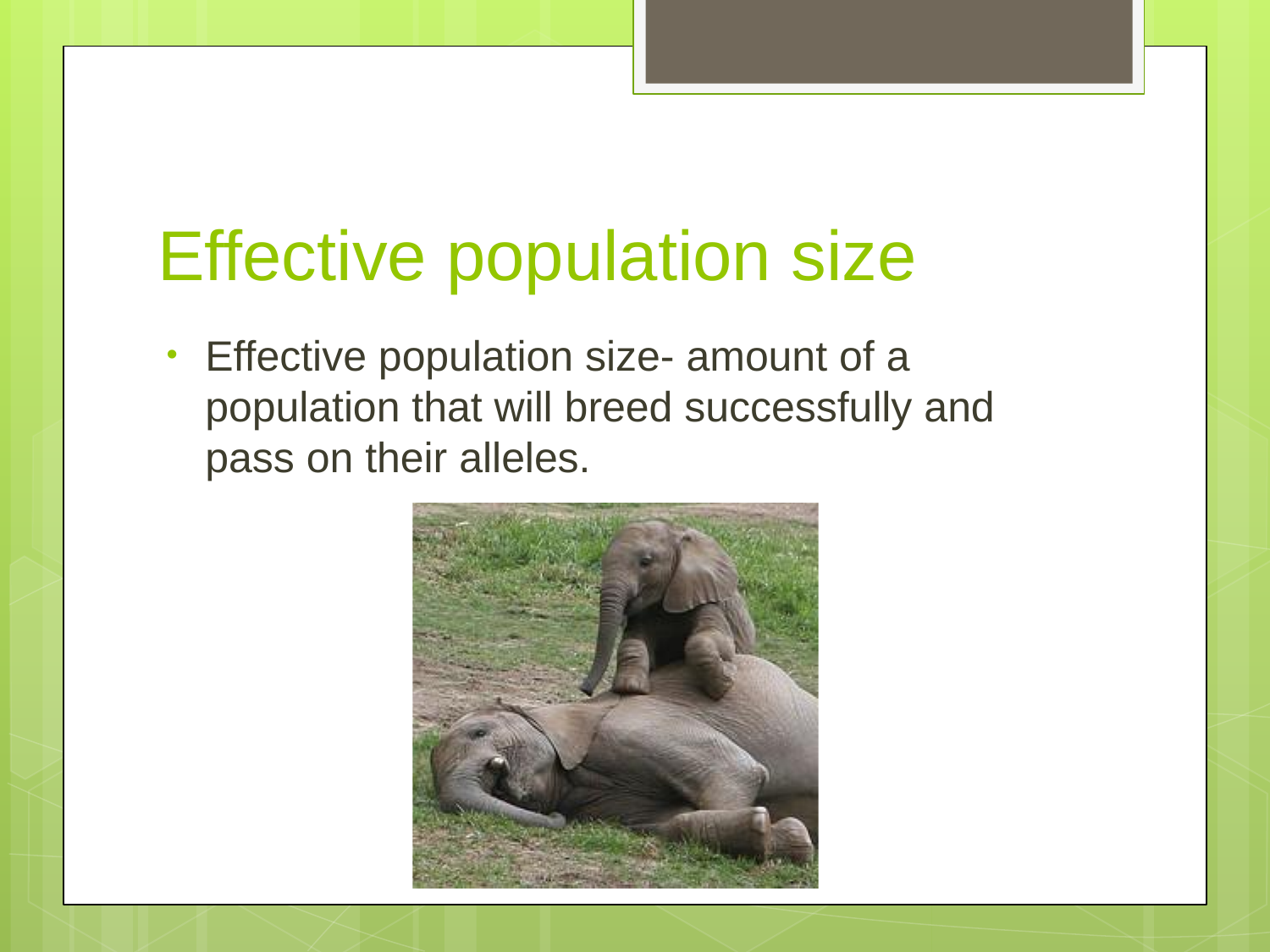

# Effective population size
Effective population size- amount of a population that will breed successfully and pass on their alleles.